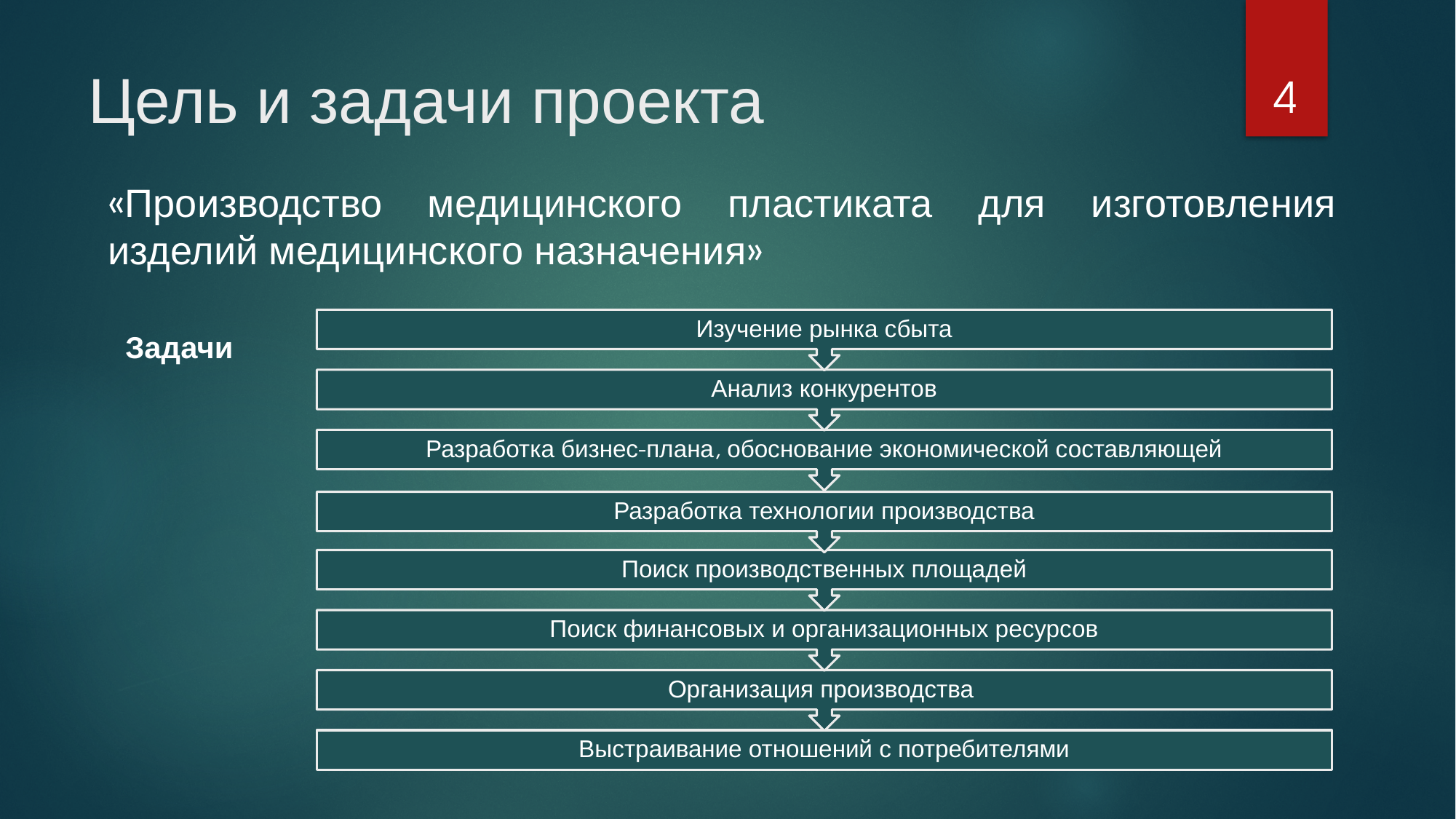

4
# Цель и задачи проекта
«Производство медицинского пластиката для изготовления изделий медицинского назначения»
Выстраивание отношений с потребителями
Организация производства
Поиск финансовых и организационных ресурсов
Поиск производственных площадей
Разработка технологии производства
Разработка бизнес-плана, обоснование экономической составляющей
Анализ конкурентов
Изучение рынка сбыта
Задачи